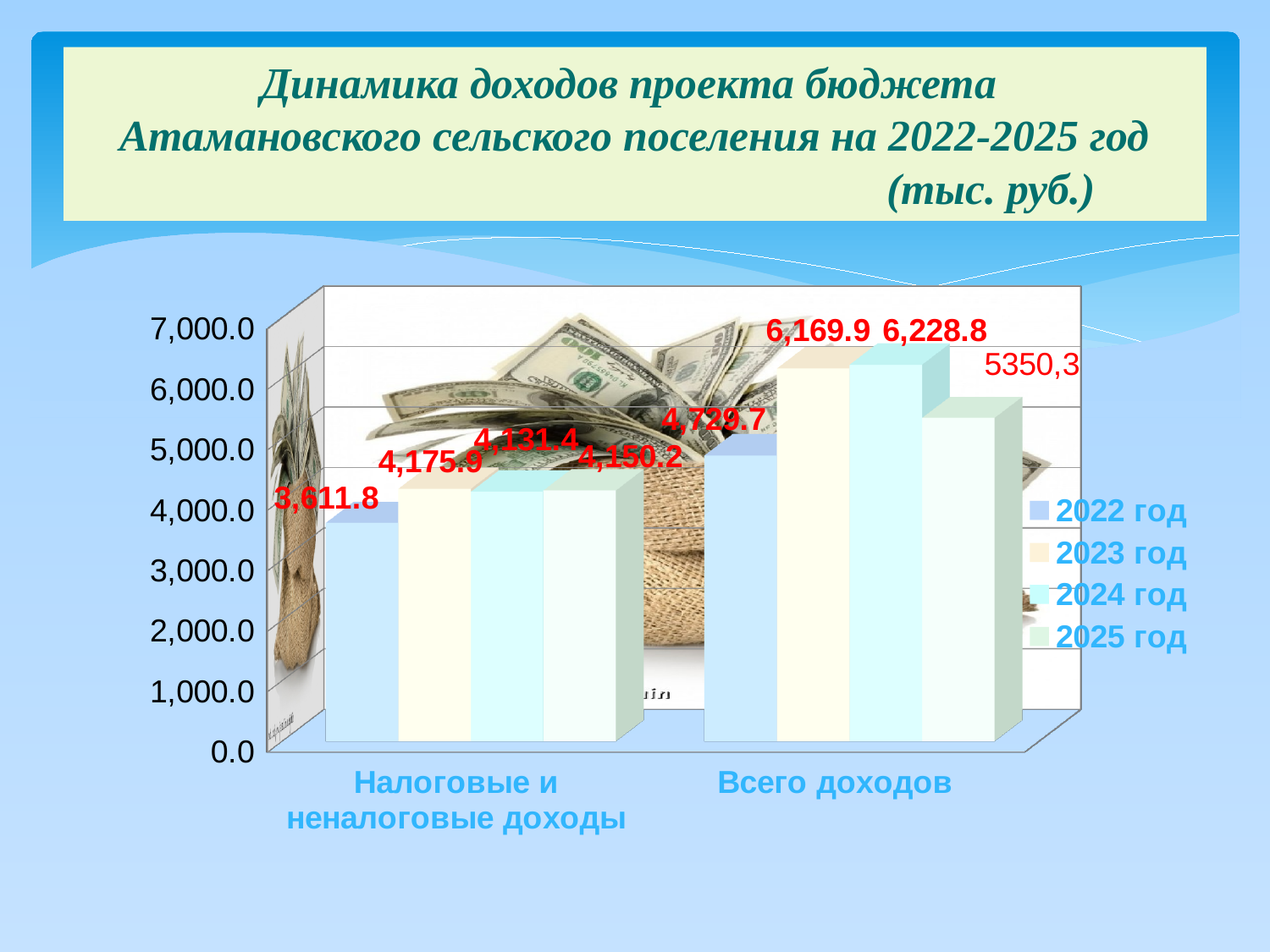

# Динамика доходов проекта бюджета Атамановского сельского поселения на 2022-2025 год (тыс. руб.)

[unsupported chart]